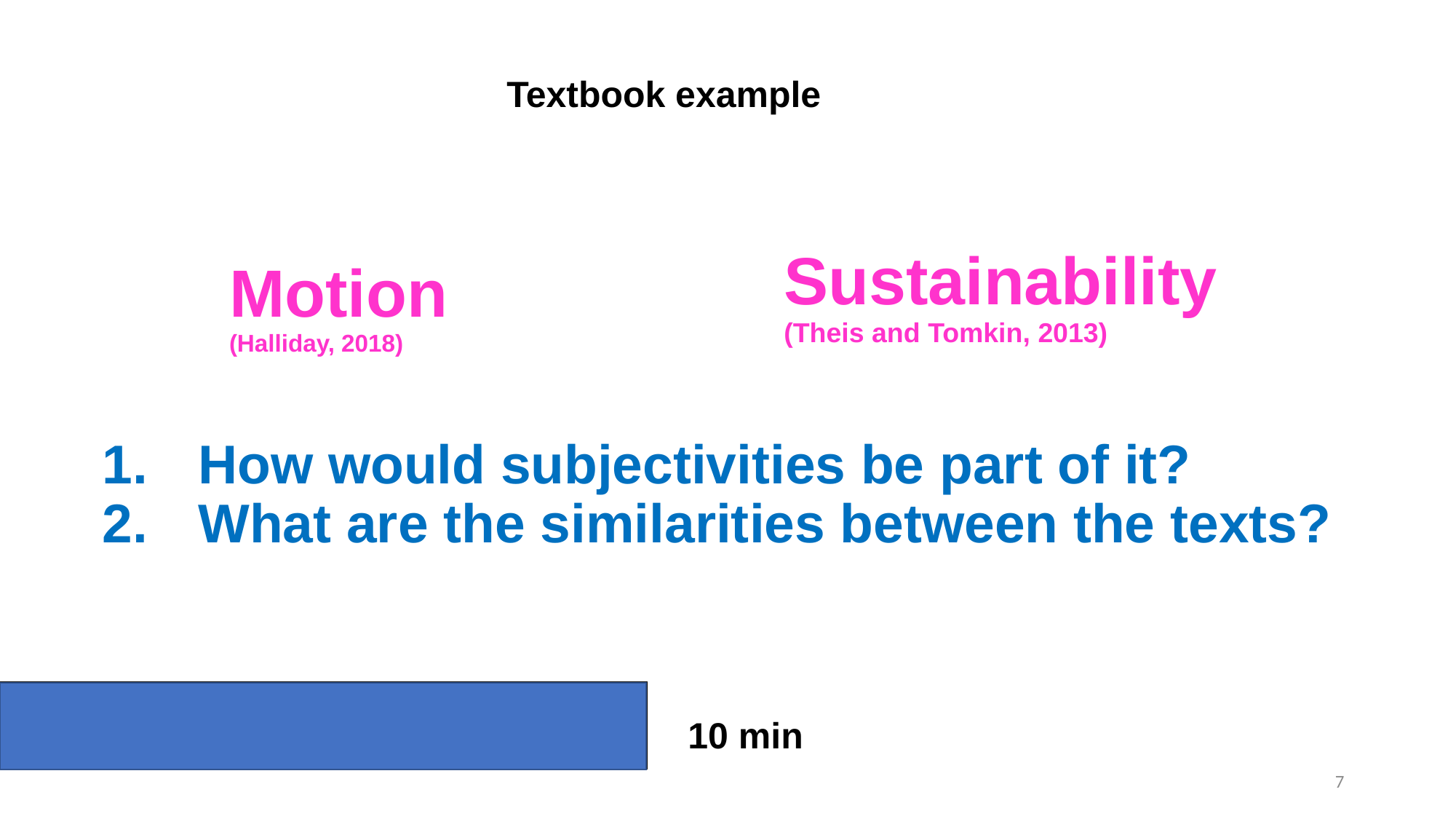

# Textbook example
Sustainability
(Theis and Tomkin, 2013)
Motion
(Halliday, 2018)
How would subjectivities be part of it?
What are the similarities between the texts?
10 min

7